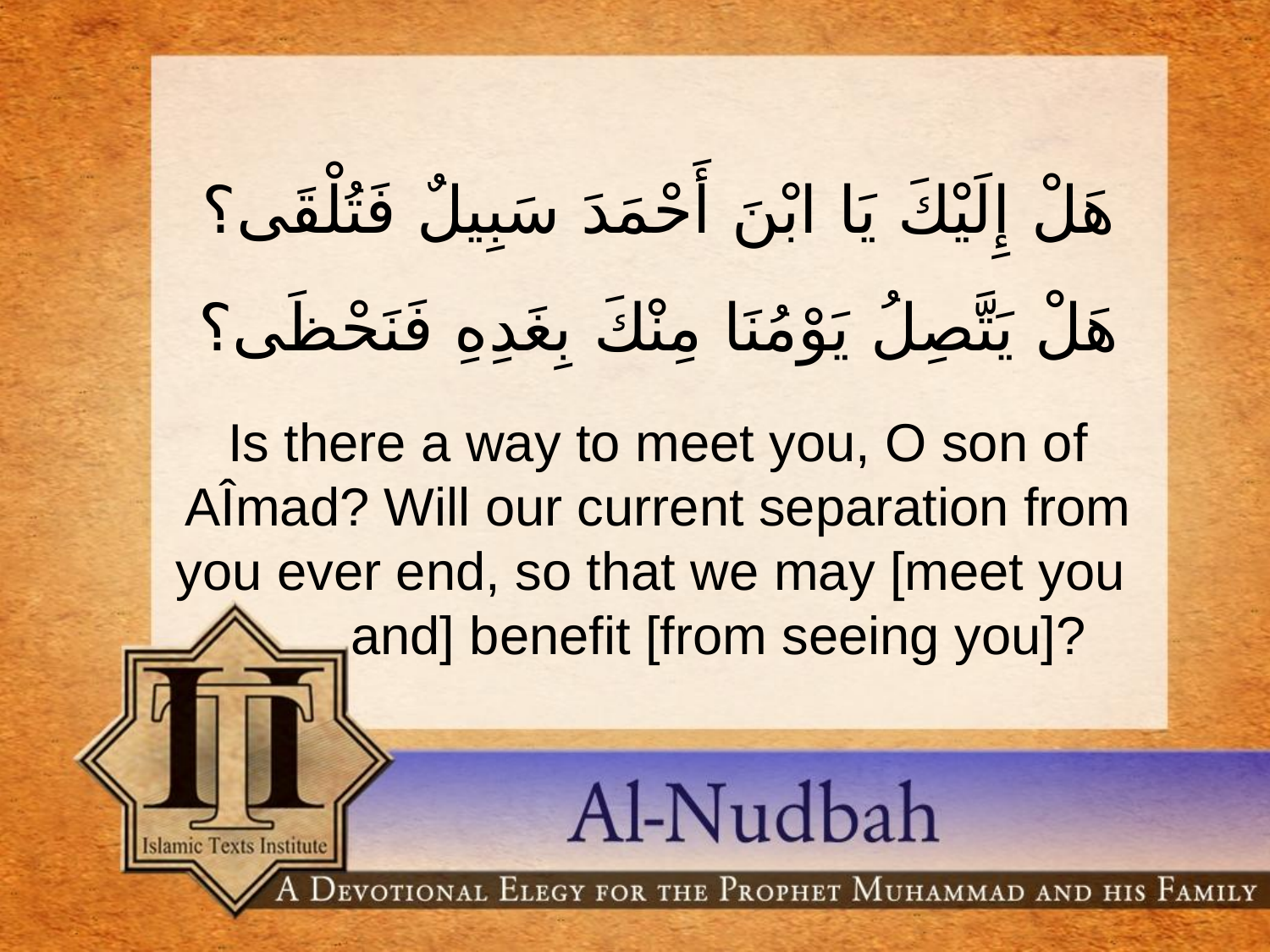

هَلْ إِلَيْكَ يَا ابْنَ أَحْمَدَ سَبِيلٌ فَتُلْقَى؟ هَلْ يَتَّصِلُ يَوْمُنَا مِنْكَ بِغَدِهِ فَنَحْظَى؟
Is there a way to meet you, O son of AÎmad? Will our current separation from you ever end, so that we may [meet you 	and] benefit [from seeing you]?